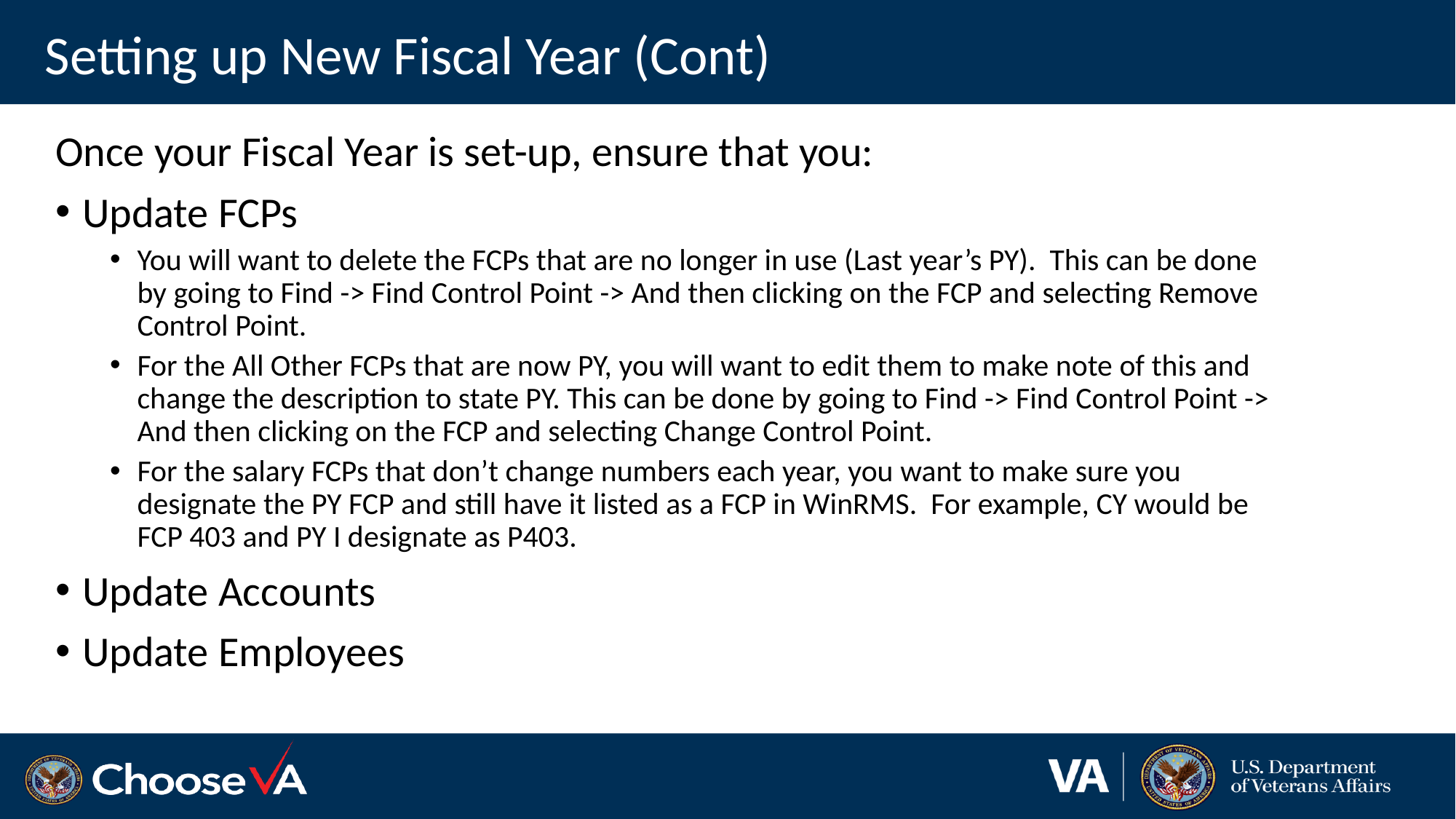

# Setting up New Fiscal Year (Cont)
Once your Fiscal Year is set-up, ensure that you:
Update FCPs
You will want to delete the FCPs that are no longer in use (Last year’s PY).  This can be done by going to Find -> Find Control Point -> And then clicking on the FCP and selecting Remove Control Point.
For the All Other FCPs that are now PY, you will want to edit them to make note of this and change the description to state PY. This can be done by going to Find -> Find Control Point -> And then clicking on the FCP and selecting Change Control Point.
For the salary FCPs that don’t change numbers each year, you want to make sure you designate the PY FCP and still have it listed as a FCP in WinRMS.  For example, CY would be FCP 403 and PY I designate as P403.
Update Accounts
Update Employees